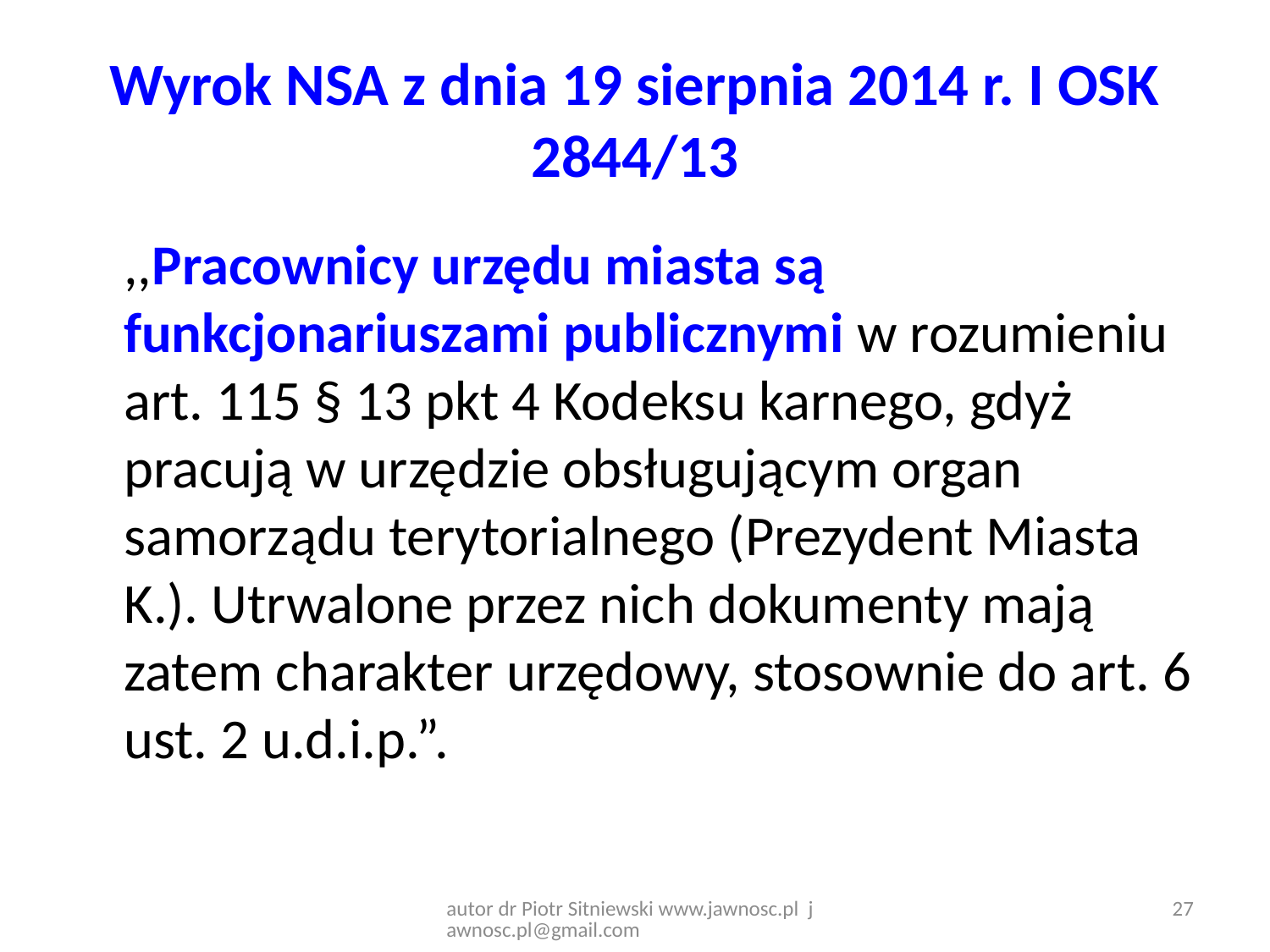

# Wyrok NSA z dnia 19 sierpnia 2014 r. I OSK 2844/13
	,,Pracownicy urzędu miasta są funkcjonariuszami publicznymi w rozumieniu art. 115 § 13 pkt 4 Kodeksu karnego, gdyż pracują w urzędzie obsługującym organ samorządu terytorialnego (Prezydent Miasta K.). Utrwalone przez nich dokumenty mają zatem charakter urzędowy, stosownie do art. 6 ust. 2 u.d.i.p.”.
27
autor dr Piotr Sitniewski www.jawnosc.pl  jawnosc.pl@gmail.com